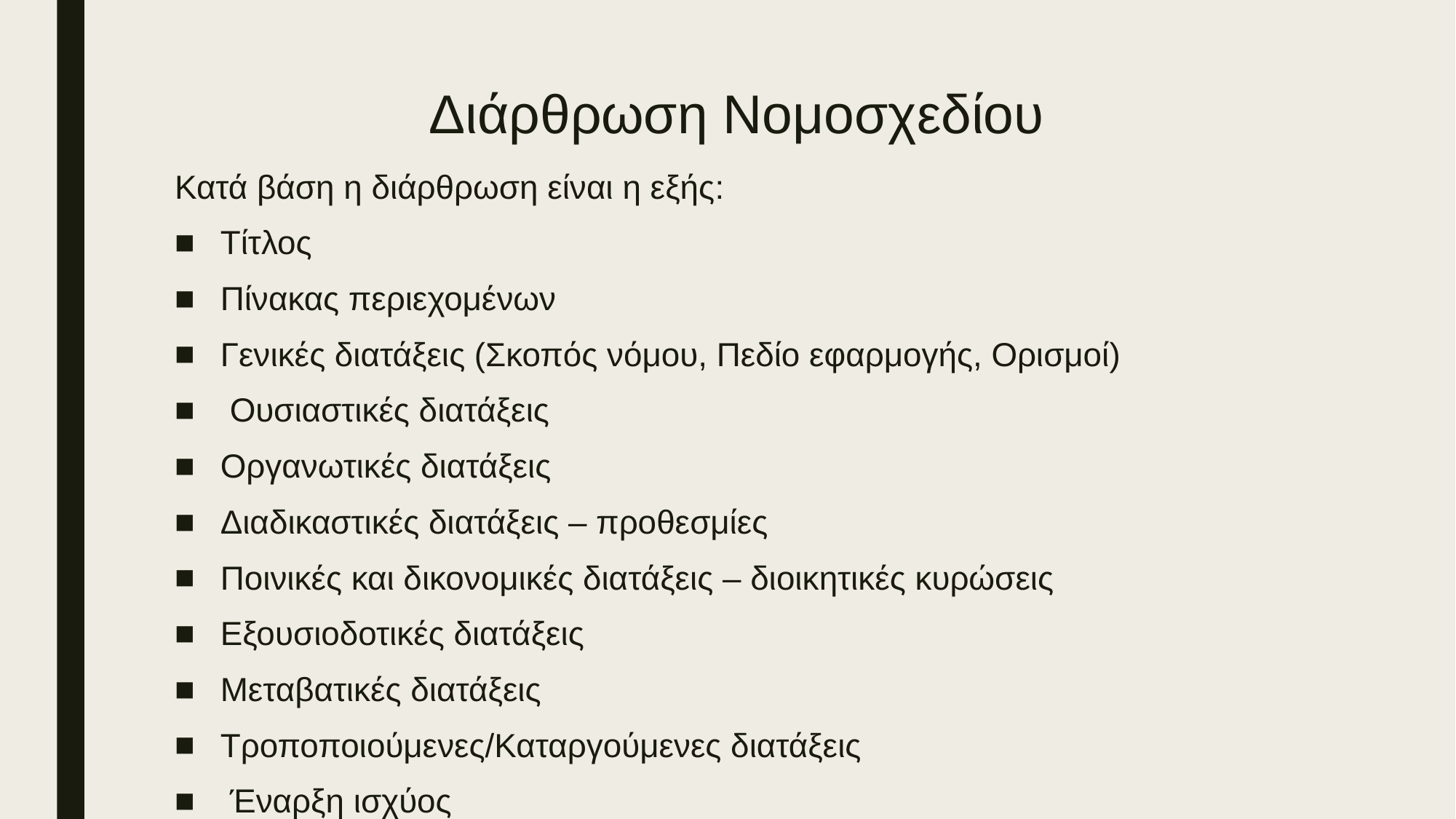

# Διάρθρωση Νομοσχεδίου
Κατά βάση η διάρθρωση είναι η εξής:
Τίτλος
Πίνακας περιεχομένων
Γενικές διατάξεις (Σκοπός νόμου, Πεδίο εφαρμογής, Ορισμοί)
 Ουσιαστικές διατάξεις
Οργανωτικές διατάξεις
Διαδικαστικές διατάξεις – προθεσμίες
Ποινικές και δικονομικές διατάξεις – διοικητικές κυρώσεις
Εξουσιοδοτικές διατάξεις
Μεταβατικές διατάξεις
Τροποποιούμενες/Καταργούμενες διατάξεις
 Έναρξη ισχύος